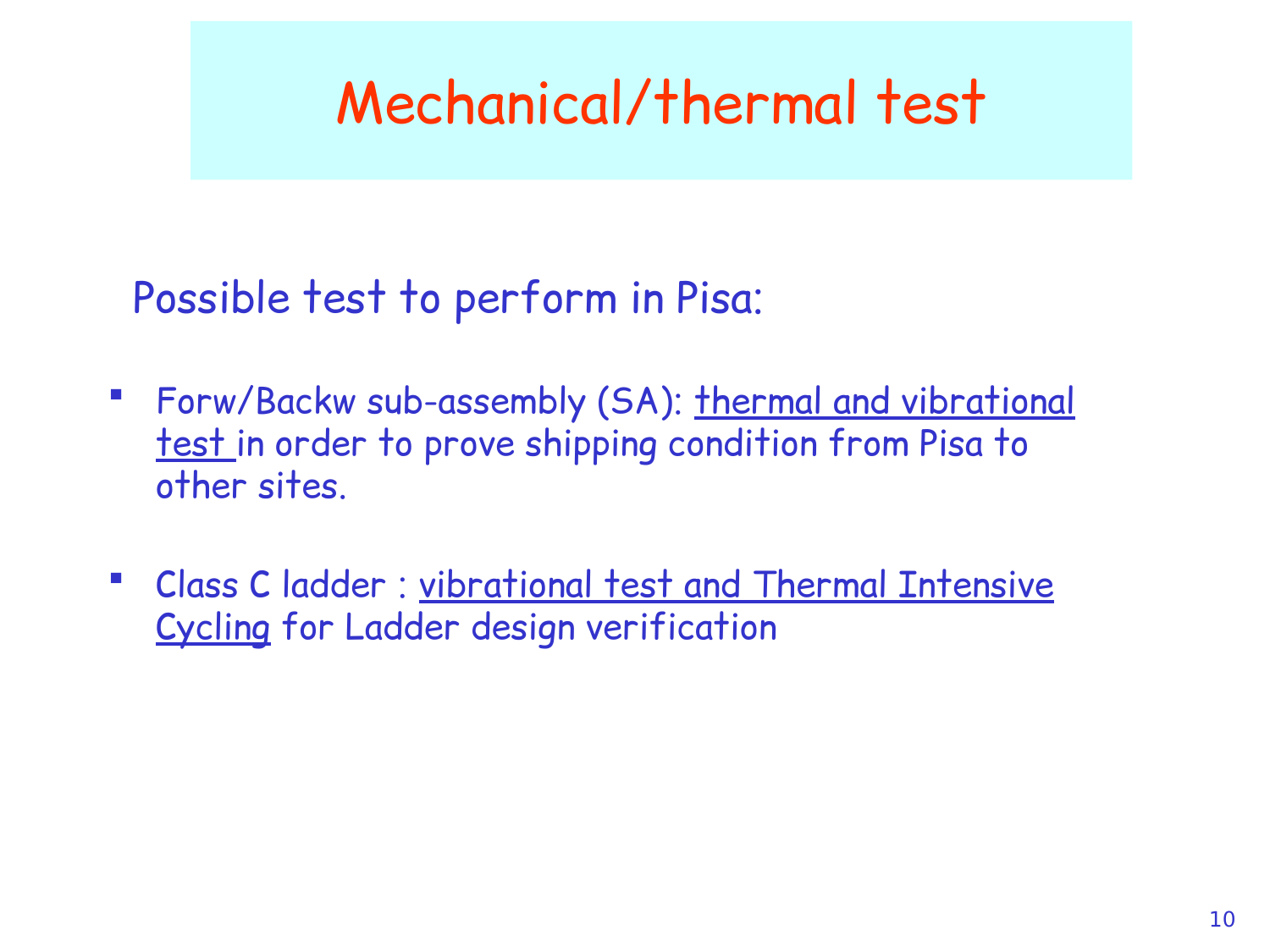

# Mechanical/thermal test
  Possible test to perform in Pisa:

Forw/Backw sub-assembly (SA): thermal and vibrational test in order to prove shipping condition from Pisa to other sites.

Class C ladder : vibrational test and Thermal Intensive Cycling for Ladder design verification
10